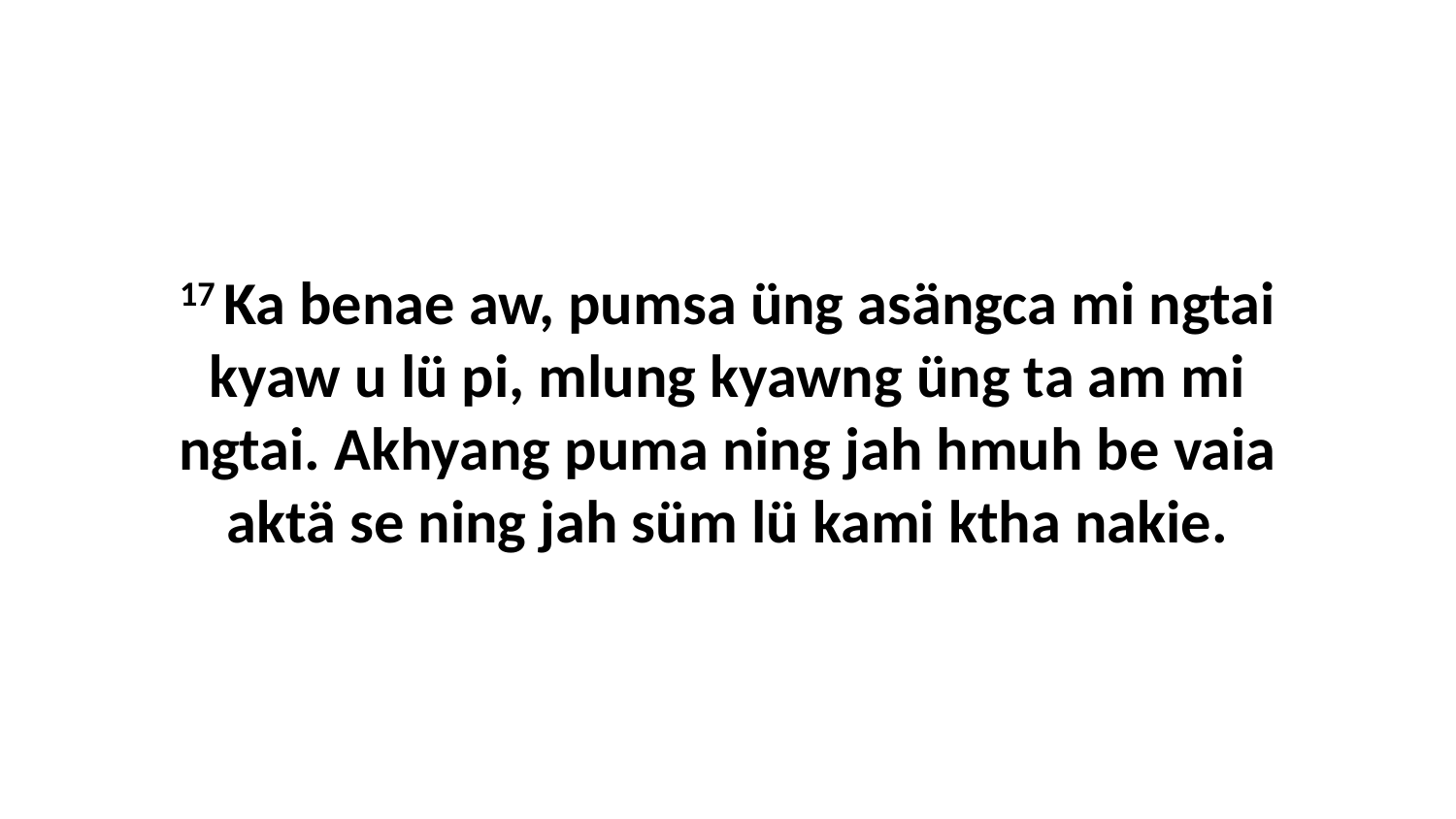

17 Ka benae aw, pumsa üng asängca mi ngtai kyaw u lü pi, mlung kyawng üng ta am mi ngtai. Akhyang puma ning jah hmuh be vaia aktä se ning jah süm lü kami ktha nakie.